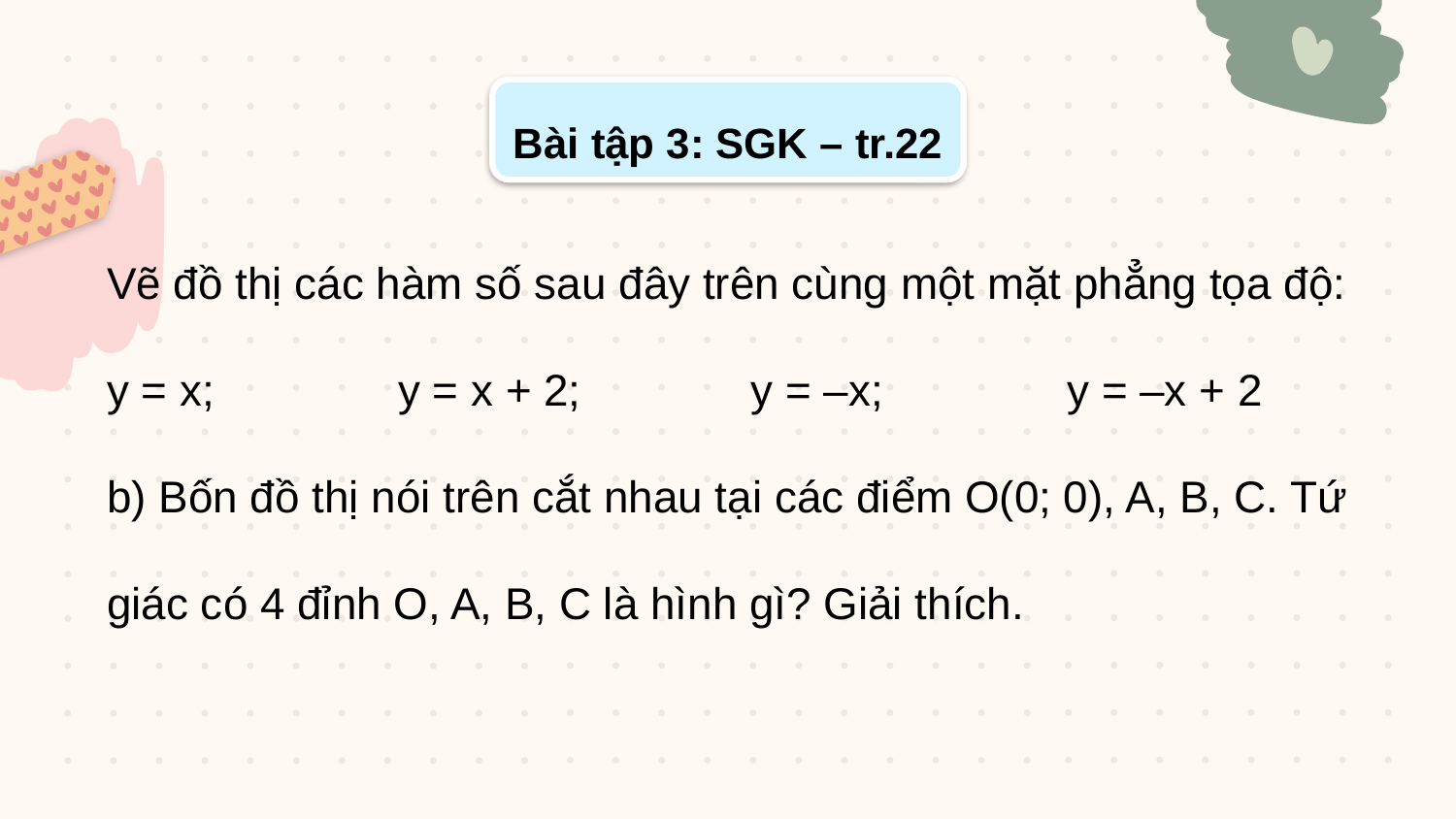

Bài tập 3: SGK – tr.22
Vẽ đồ thị các hàm số sau đây trên cùng một mặt phẳng tọa độ:
y = x; 		y = x + 2;      	     y = –x;  	       y = –x + 2
b) Bốn đồ thị nói trên cắt nhau tại các điểm O(0; 0), A, B, C. Tứ giác có 4 đỉnh O, A, B, C là hình gì? Giải thích.